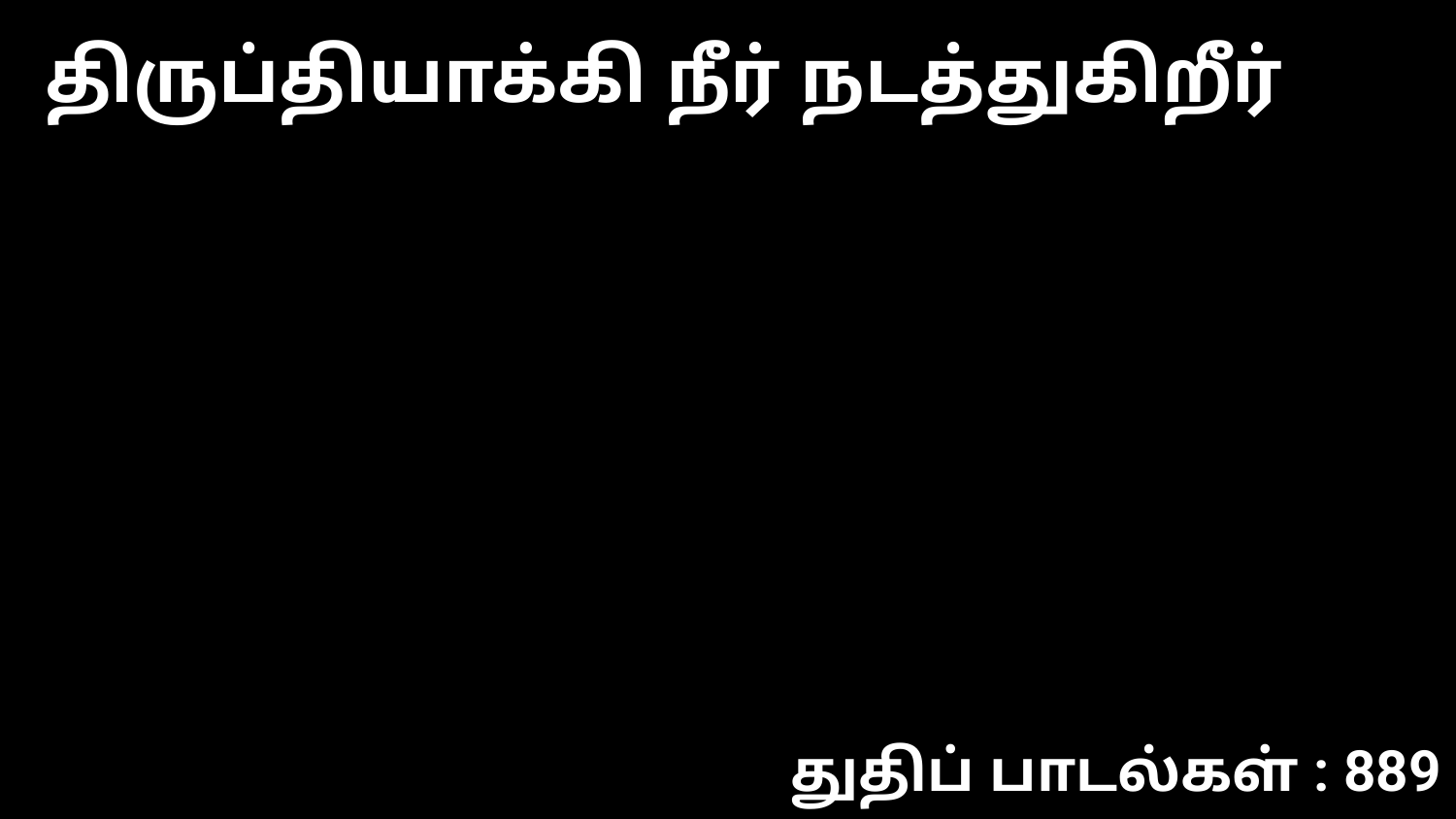

திருப்தியாக்கி நீர் நடத்துகிறீர்
துதிப் பாடல்கள் : 889